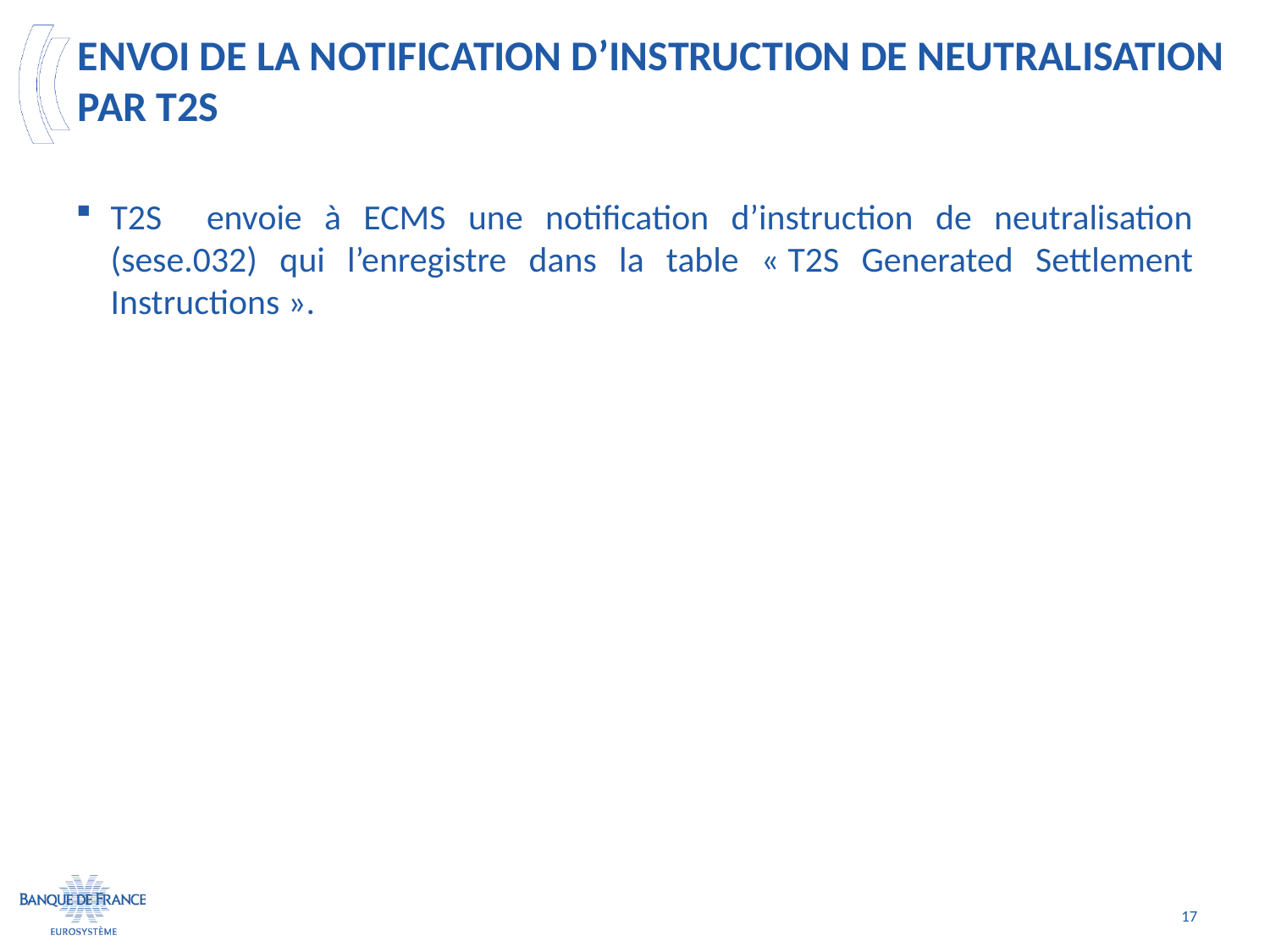

# Envoi de la notification d’instruction de neutralisation par T2S
T2S  envoie à ECMS une notification d’instruction de neutralisation (sese.032) qui l’enregistre dans la table « T2S Generated Settlement Instructions ».

17